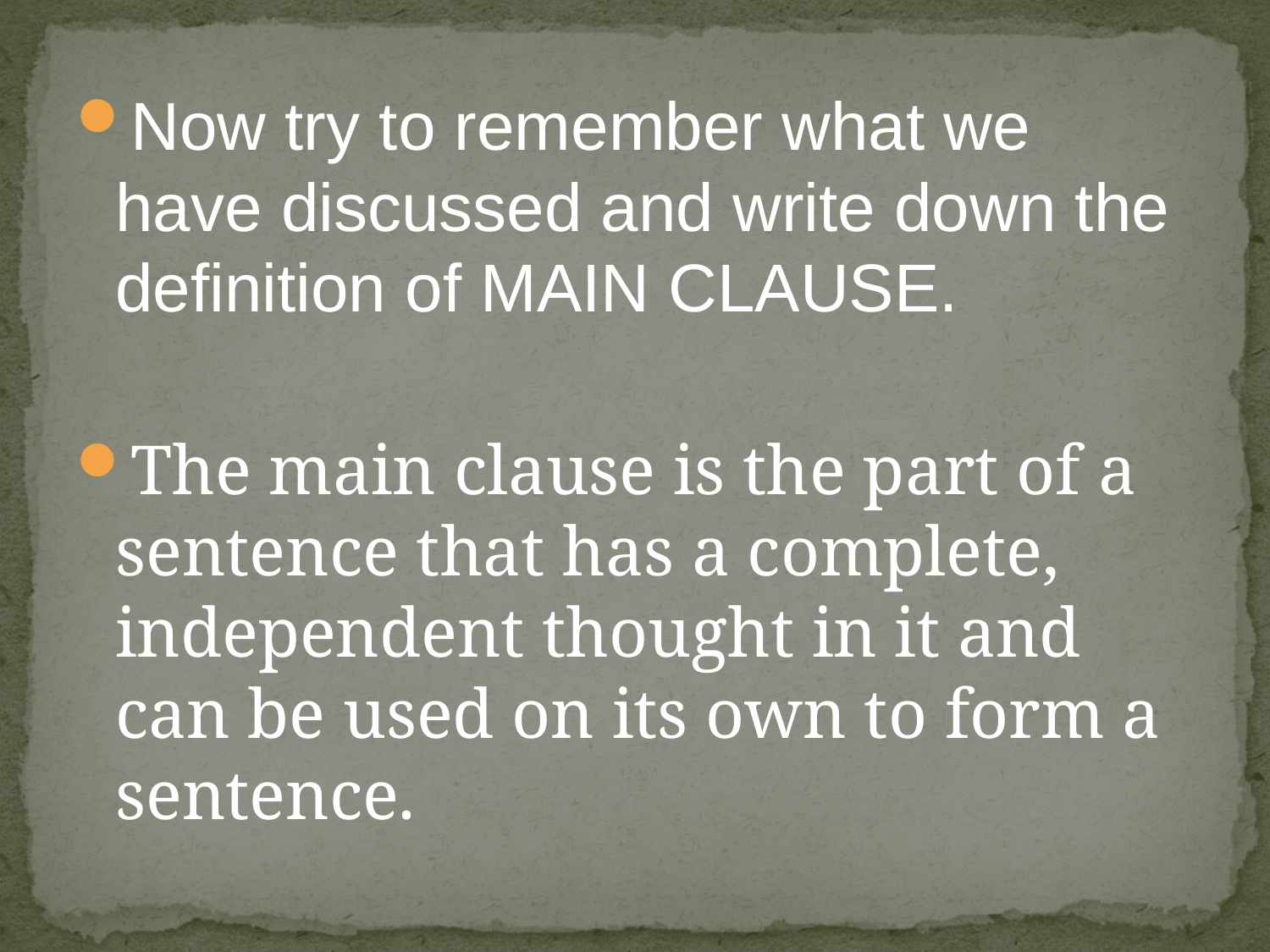

#
Now try to remember what we have discussed and write down the definition of MAIN CLAUSE.

The main clause is the part of a sentence that has a complete, independent thought in it and can be used on its own to form a sentence.